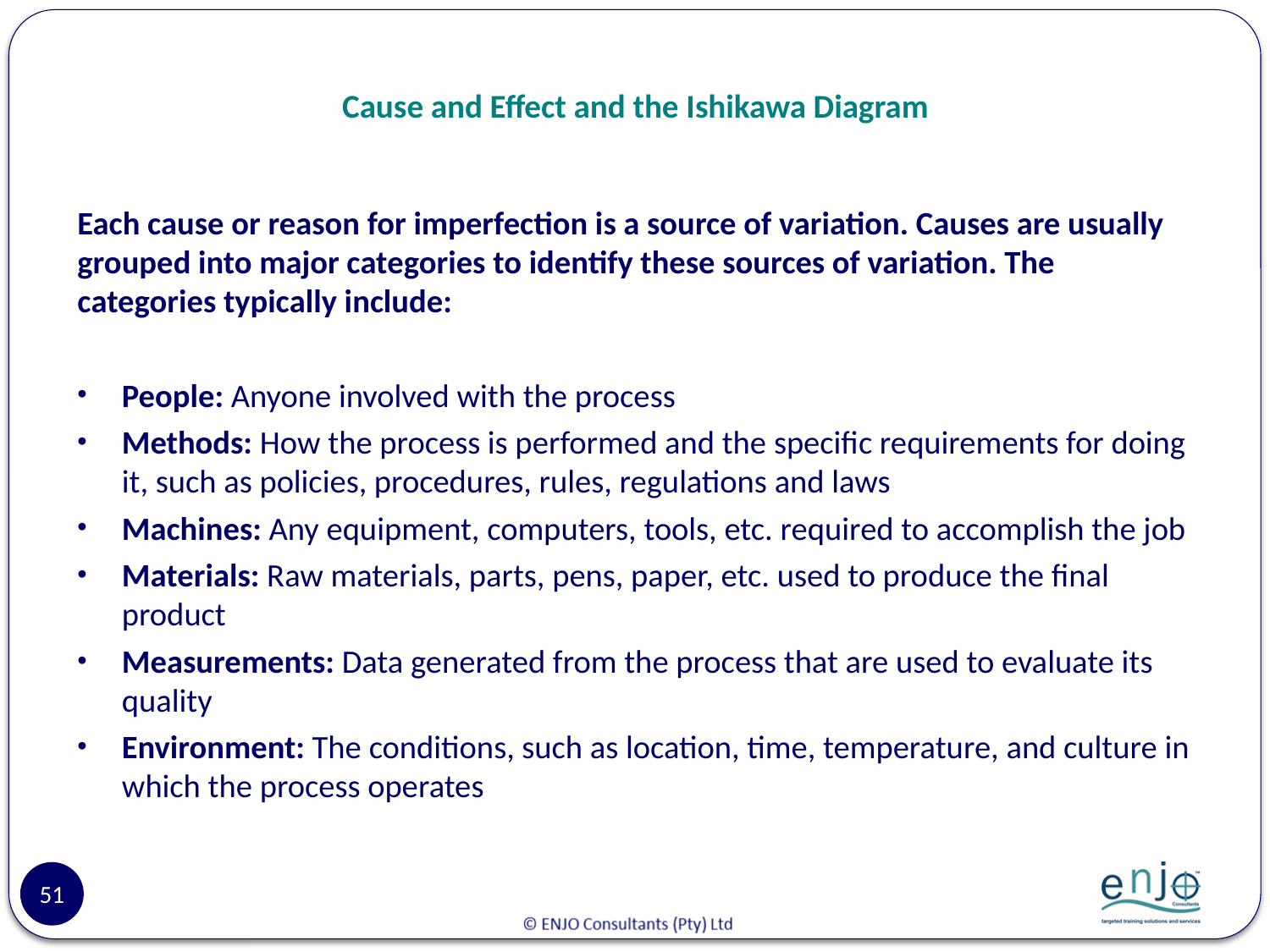

# Cause and Effect and the Ishikawa Diagram
Each cause or reason for imperfection is a source of variation. Causes are usually grouped into major categories to identify these sources of variation. The categories typically include:

People: Anyone involved with the process
Methods: How the process is performed and the specific requirements for doing it, such as policies, procedures, rules, regulations and laws
Machines: Any equipment, computers, tools, etc. required to accomplish the job
Materials: Raw materials, parts, pens, paper, etc. used to produce the final product
Measurements: Data generated from the process that are used to evaluate its quality
Environment: The conditions, such as location, time, temperature, and culture in which the process operates

51